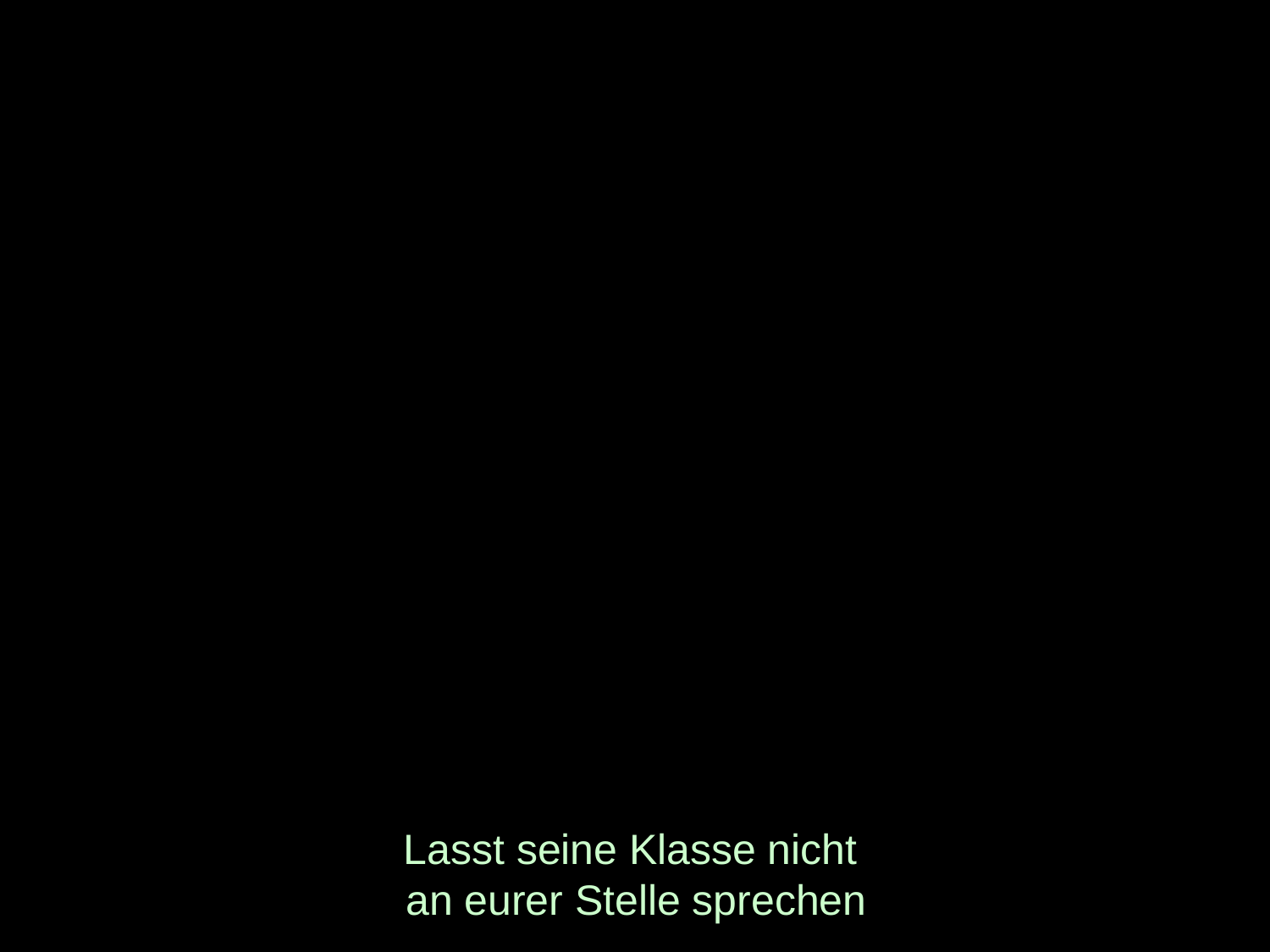

# Lasst seine Klasse nicht an eurer Stelle sprechen